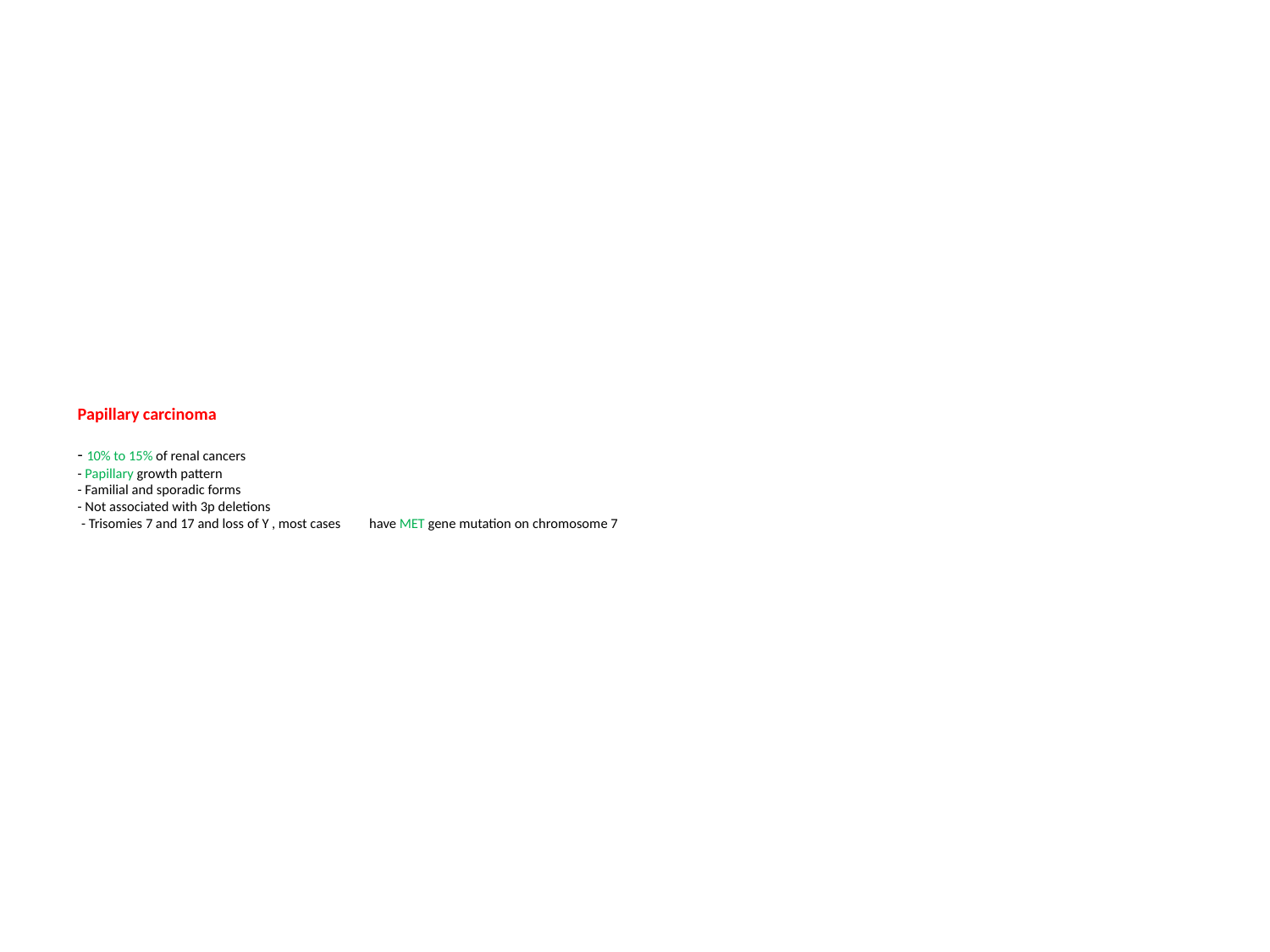

# Papillary carcinoma - 10% to 15% of renal cancers - Papillary growth pattern - Familial and sporadic forms - Not associated with 3p deletions - Trisomies 7 and 17 and loss of Y , most cases         have MET gene mutation on chromosome 7